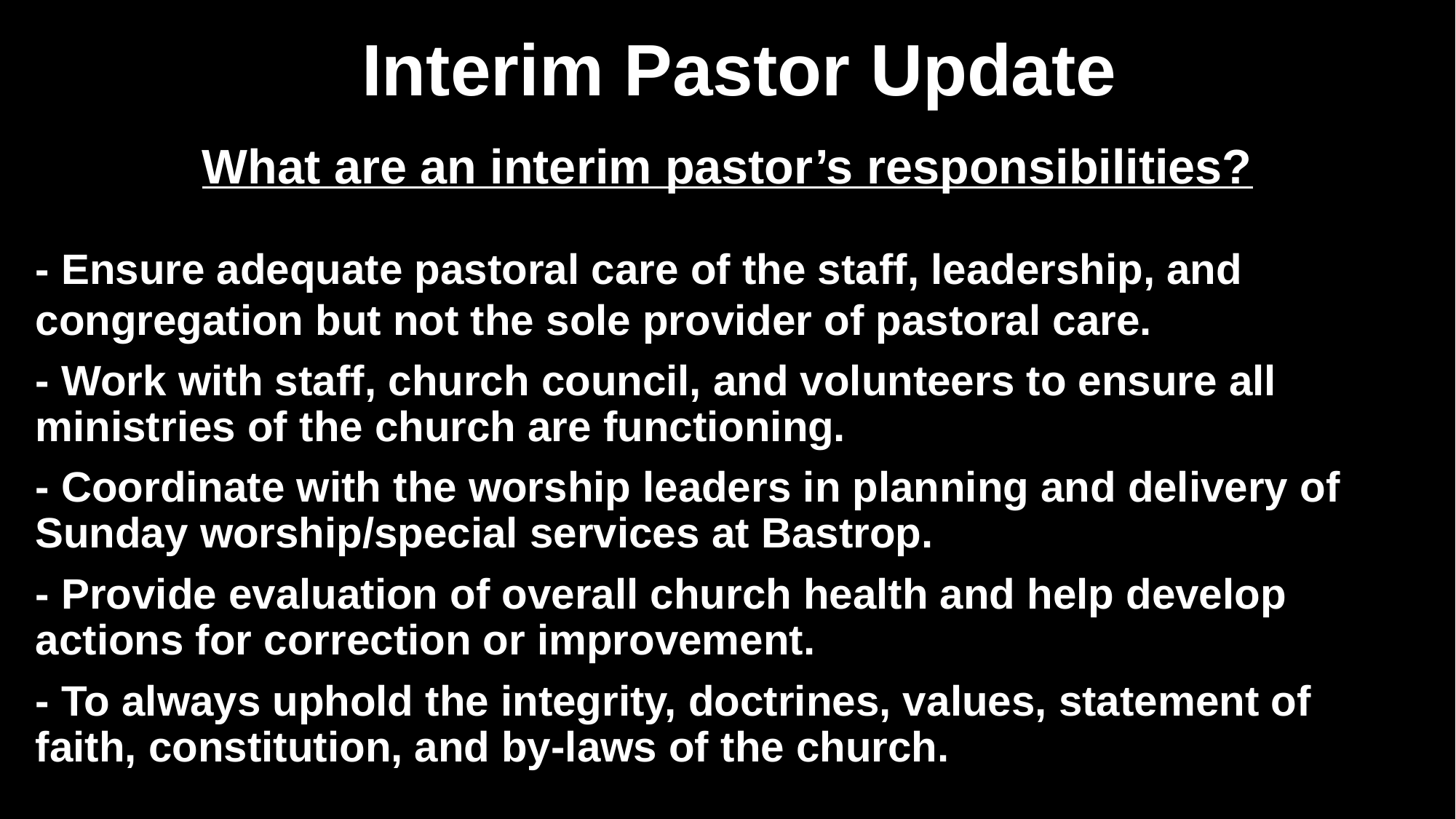

# Interim Pastor Update
What are an interim pastor’s responsibilities?

- Ensure adequate pastoral care of the staff, leadership, and congregation but not the sole provider of pastoral care.
- Work with staff, church council, and volunteers to ensure all ministries of the church are functioning.
- Coordinate with the worship leaders in planning and delivery of Sunday worship/special services at Bastrop.
- Provide evaluation of overall church health and help develop actions for correction or improvement.
- To always uphold the integrity, doctrines, values, statement of faith, constitution, and by-laws of the church.